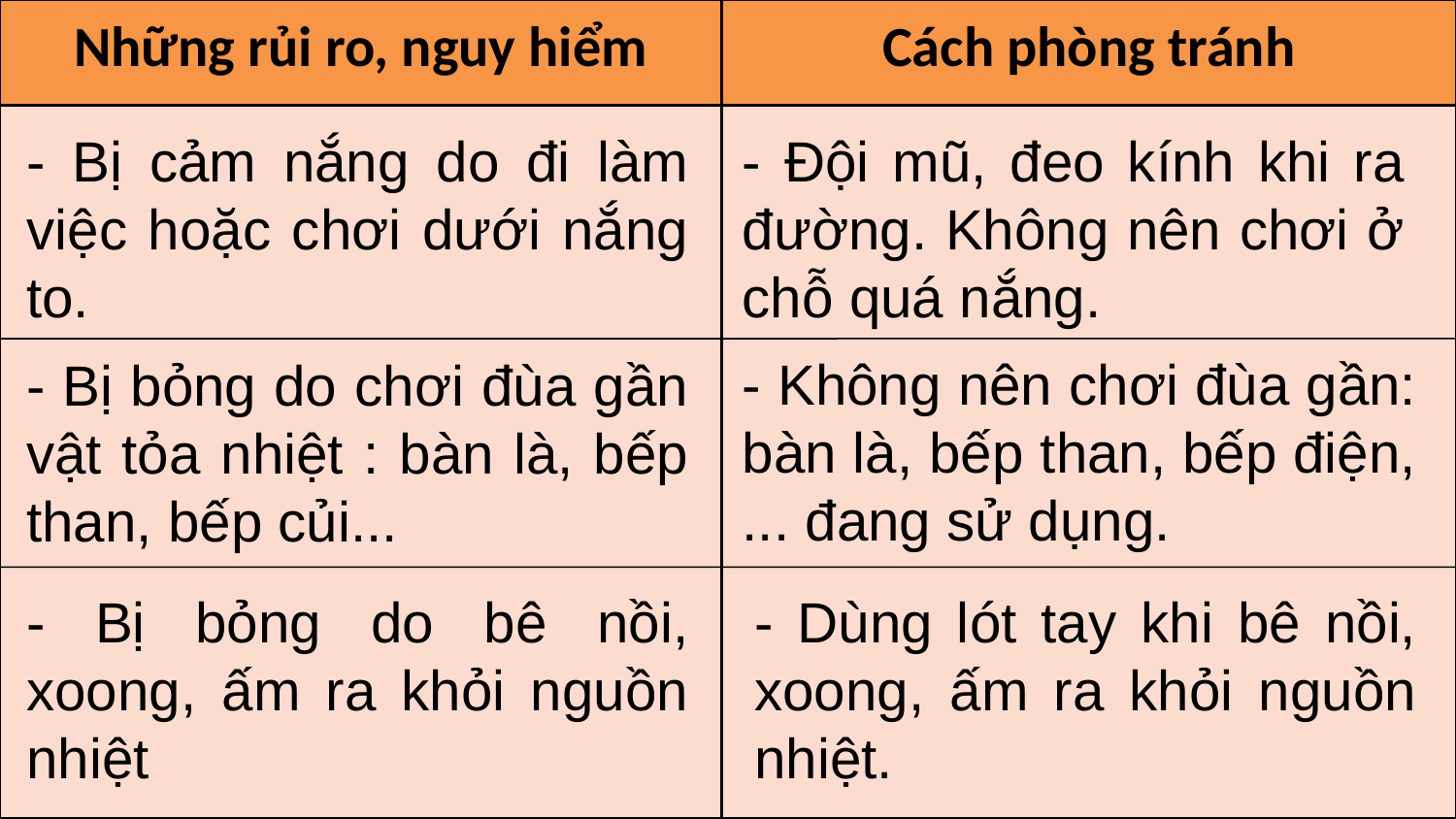

| Những rủi ro, nguy hiểm | Cách phòng tránh |
| --- | --- |
|  |  |
- Đội mũ, đeo kính khi ra đường. Không nên chơi ở chỗ quá nắng.
- Bị cảm nắng do đi làm việc hoặc chơi dưới nắng to.
- Không nên chơi đùa gần: bàn là, bếp than, bếp điện, ... đang sử dụng.
- Bị bỏng do chơi đùa gần vật tỏa nhiệt : bàn là, bếp than, bếp củi...
- Bị bỏng do bê nồi, xoong, ấm ra khỏi nguồn nhiệt
- Dùng lót tay khi bê nồi, xoong, ấm ra khỏi nguồn nhiệt.